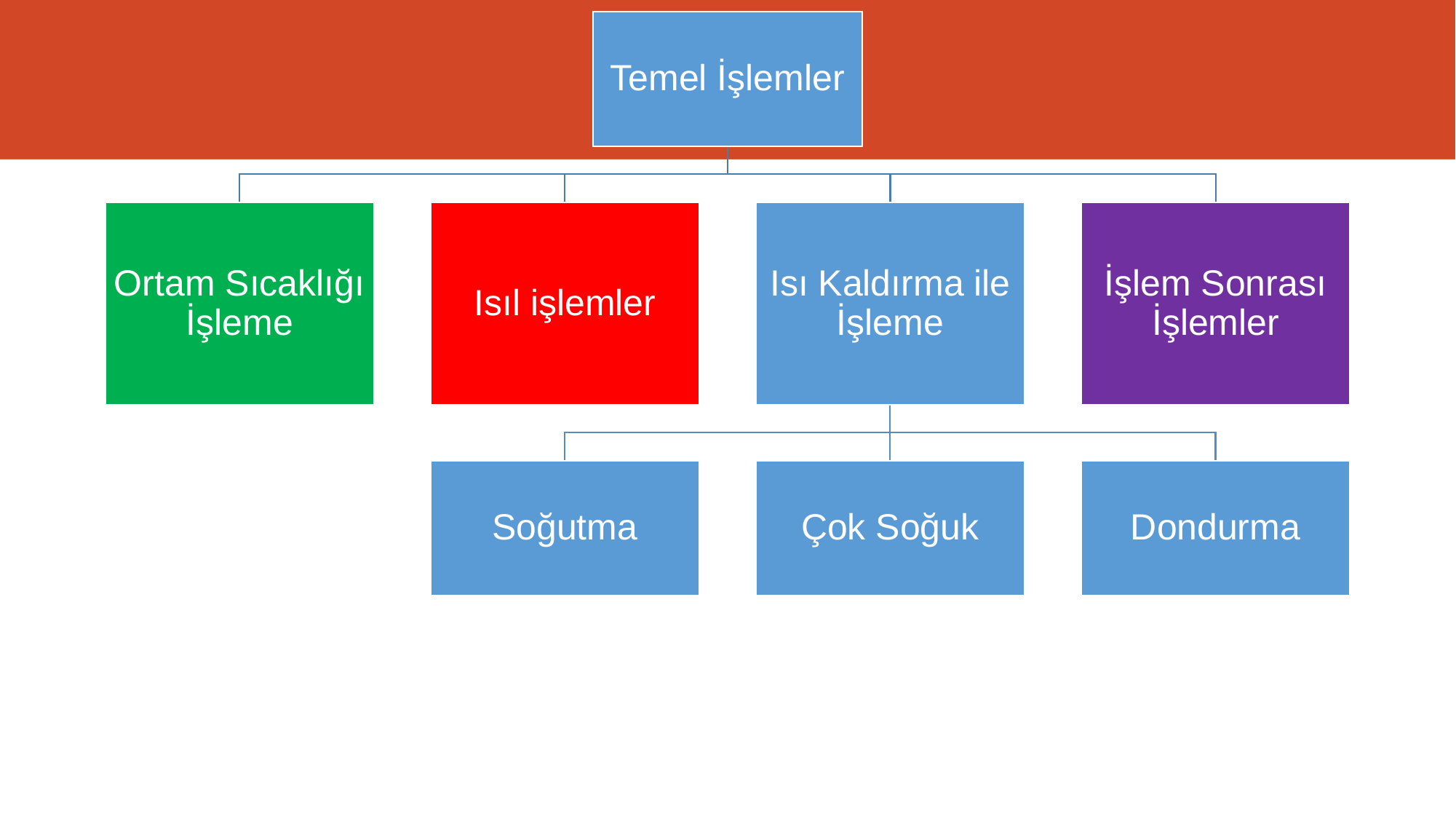

Temel İşlemler
Ortam Sıcaklığı İşleme
Isıl işlemler
Isı Kaldırma ile İşleme
Soğutma
Çok Soğuk
Dondurma
İşlem Sonrası İşlemler